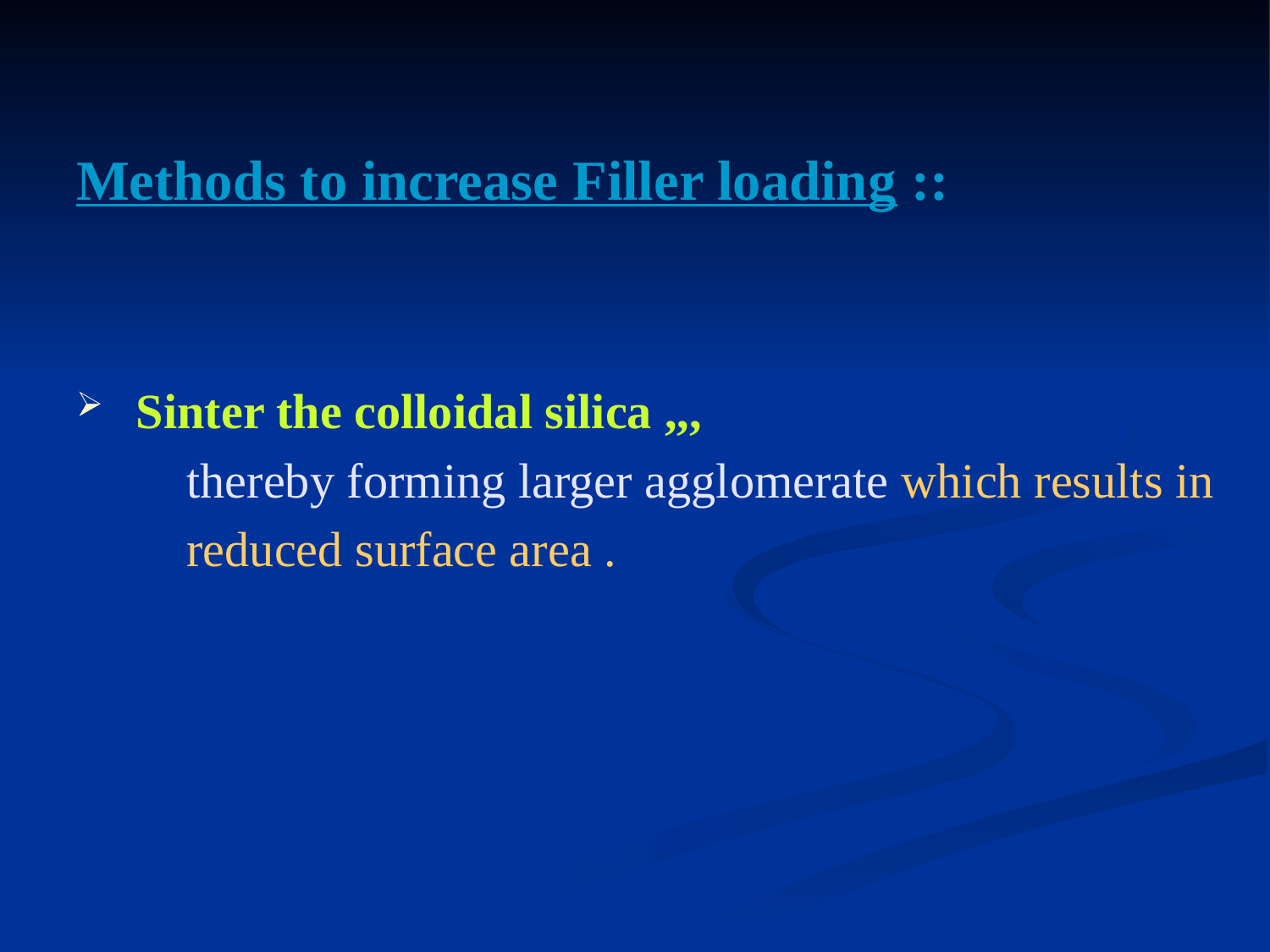

Methods to increase Filler loading ::

 Sinter the colloidal silica ,,,
         thereby forming larger agglomerate which results in
         reduced surface area .